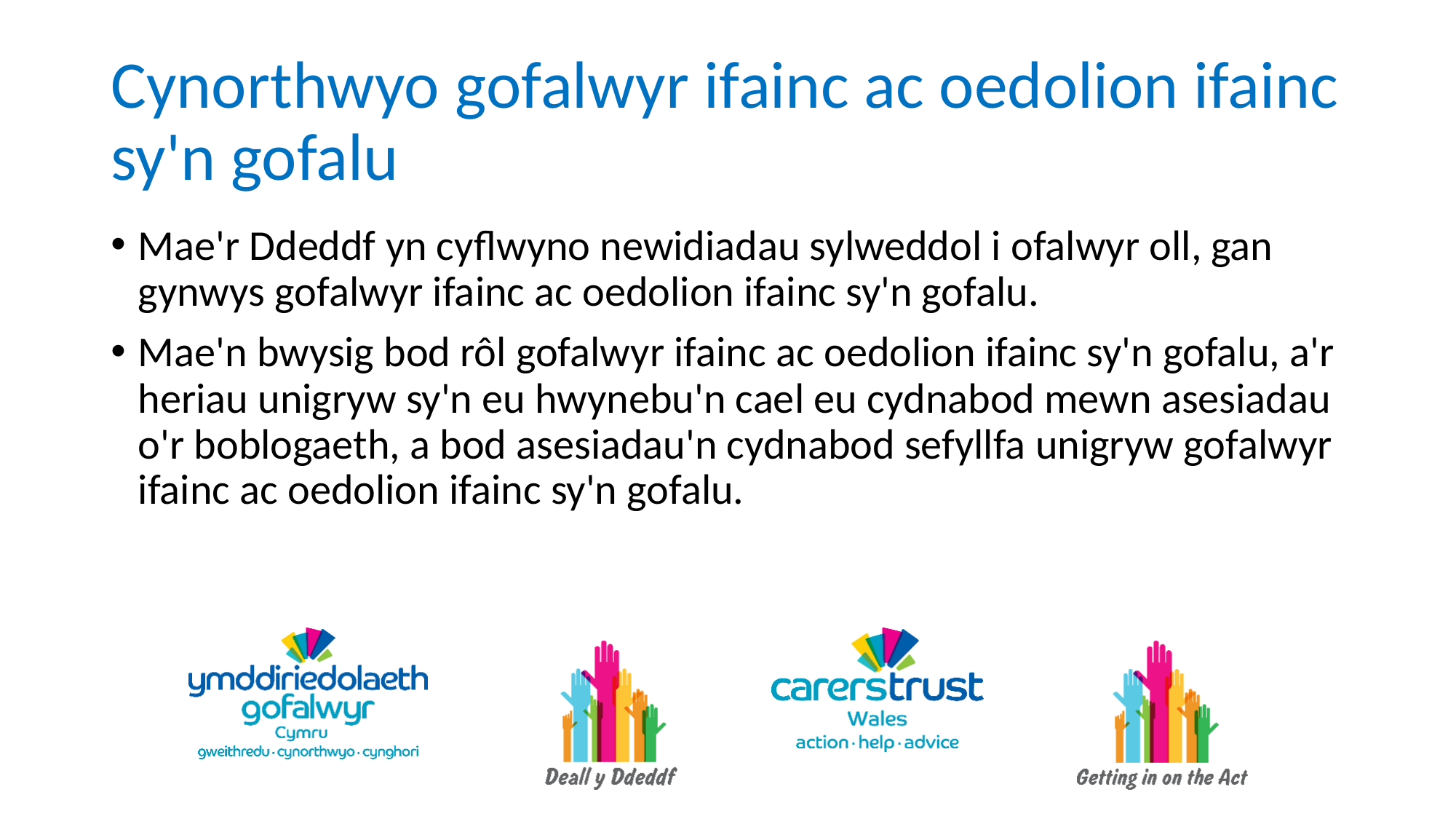

# Cynorthwyo gofalwyr ifainc ac oedolion ifainc sy'n gofalu
Mae'r Ddeddf yn cyflwyno newidiadau sylweddol i ofalwyr oll, gan gynwys gofalwyr ifainc ac oedolion ifainc sy'n gofalu.
Mae'n bwysig bod rôl gofalwyr ifainc ac oedolion ifainc sy'n gofalu, a'r heriau unigryw sy'n eu hwynebu'n cael eu cydnabod mewn asesiadau o'r boblogaeth, a bod asesiadau'n cydnabod sefyllfa unigryw gofalwyr ifainc ac oedolion ifainc sy'n gofalu.